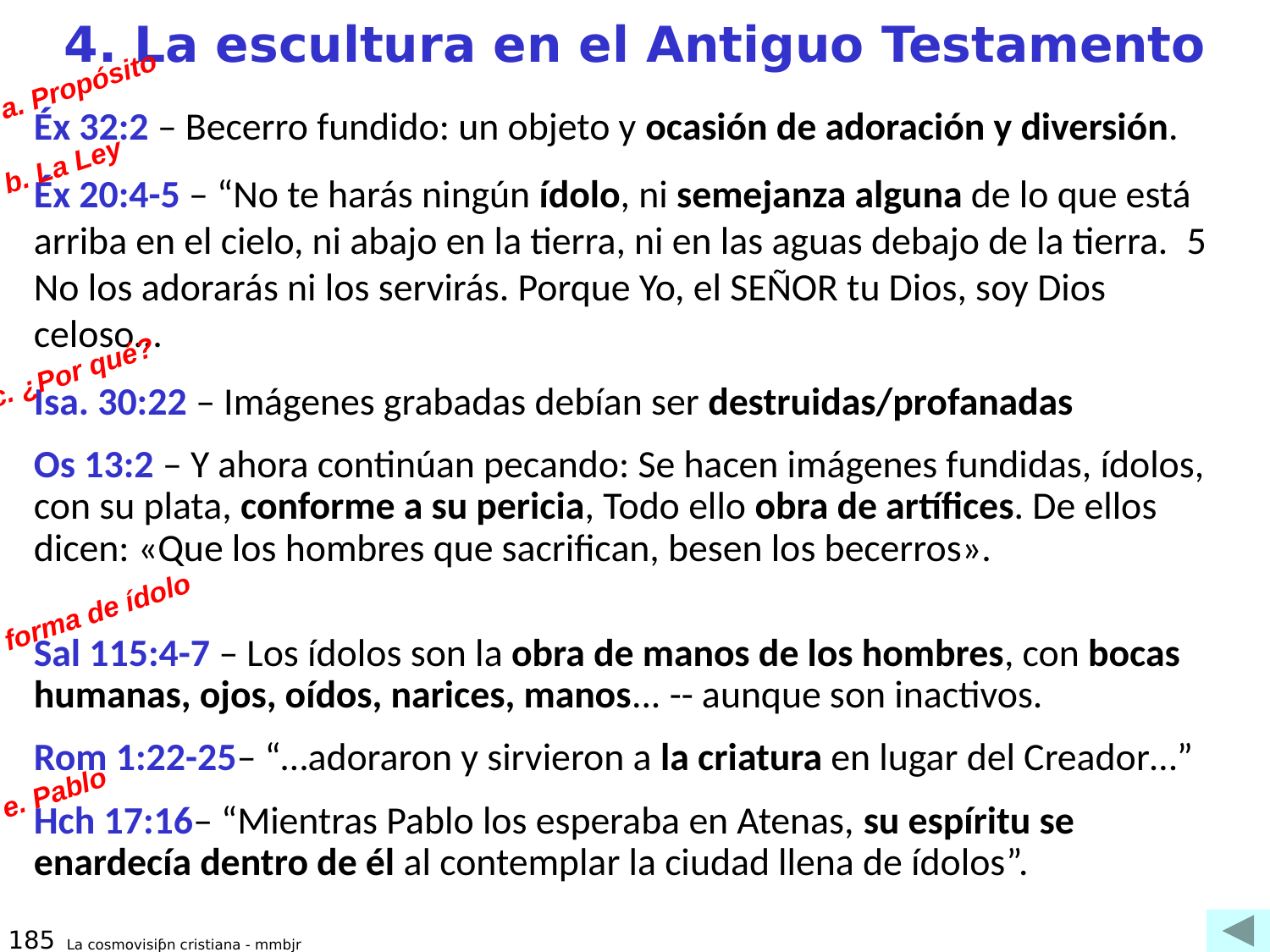

# 4. La escultura en el Antiguo Testamento
a. Propósito
Éx 32:2 – Becerro fundido: un objeto y ocasión de adoración y diversión.
Éx 20:4-5 – “No te harás ningún ídolo, ni semejanza alguna de lo que está arriba en el cielo, ni abajo en la tierra, ni en las aguas debajo de la tierra.  5  No los adorarás ni los servirás. Porque Yo, el SEÑOR tu Dios, soy Dios celoso…
Isa. 30:22 – Imágenes grabadas debían ser destruidas/profanadas
Os 13:2 – Y ahora continúan pecando: Se hacen imágenes fundidas, ídolos, con su plata, conforme a su pericia, Todo ello obra de artífices. De ellos dicen: «Que los hombres que sacrifican, besen los becerros».
Sal 115:4-7 – Los ídolos son la obra de manos de los hombres, con bocas humanas, ojos, oídos, narices, manos... -- aunque son inactivos.
Rom 1:22-25– “…adoraron y sirvieron a la criatura en lugar del Creador…”
Hch 17:16– “Mientras Pablo los esperaba en Atenas, su espíritu se enardecía dentro de él al contemplar la ciudad llena de ídolos”.
b. La Ley
c. ¿Por qué?
d. forma de ídolo
e. Pablo

185
La cosmovisiƥn cristiana - mmbjr